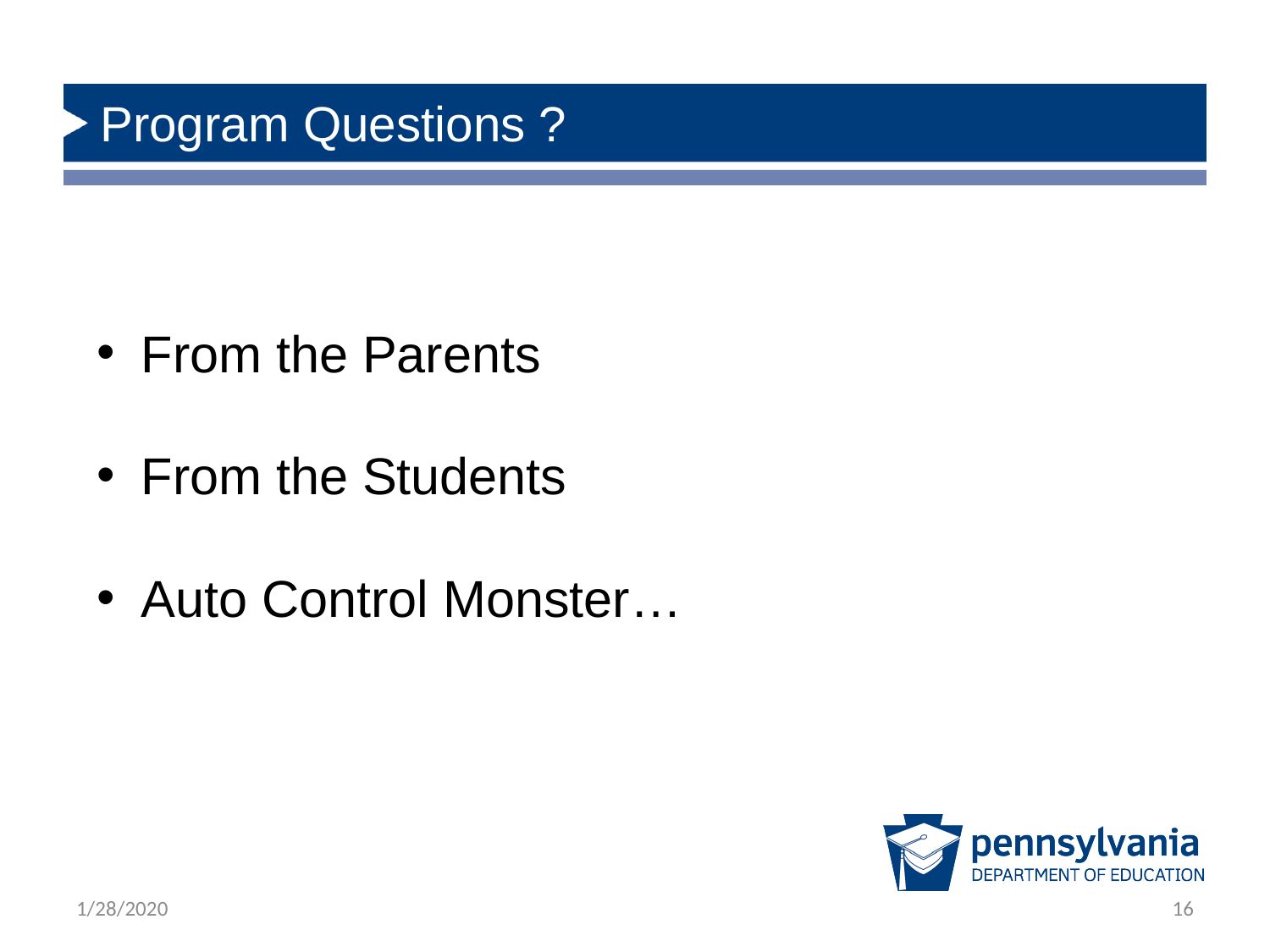

# Program Questions ?
From the Parents
From the Students
Auto Control Monster…
1/28/2020
16